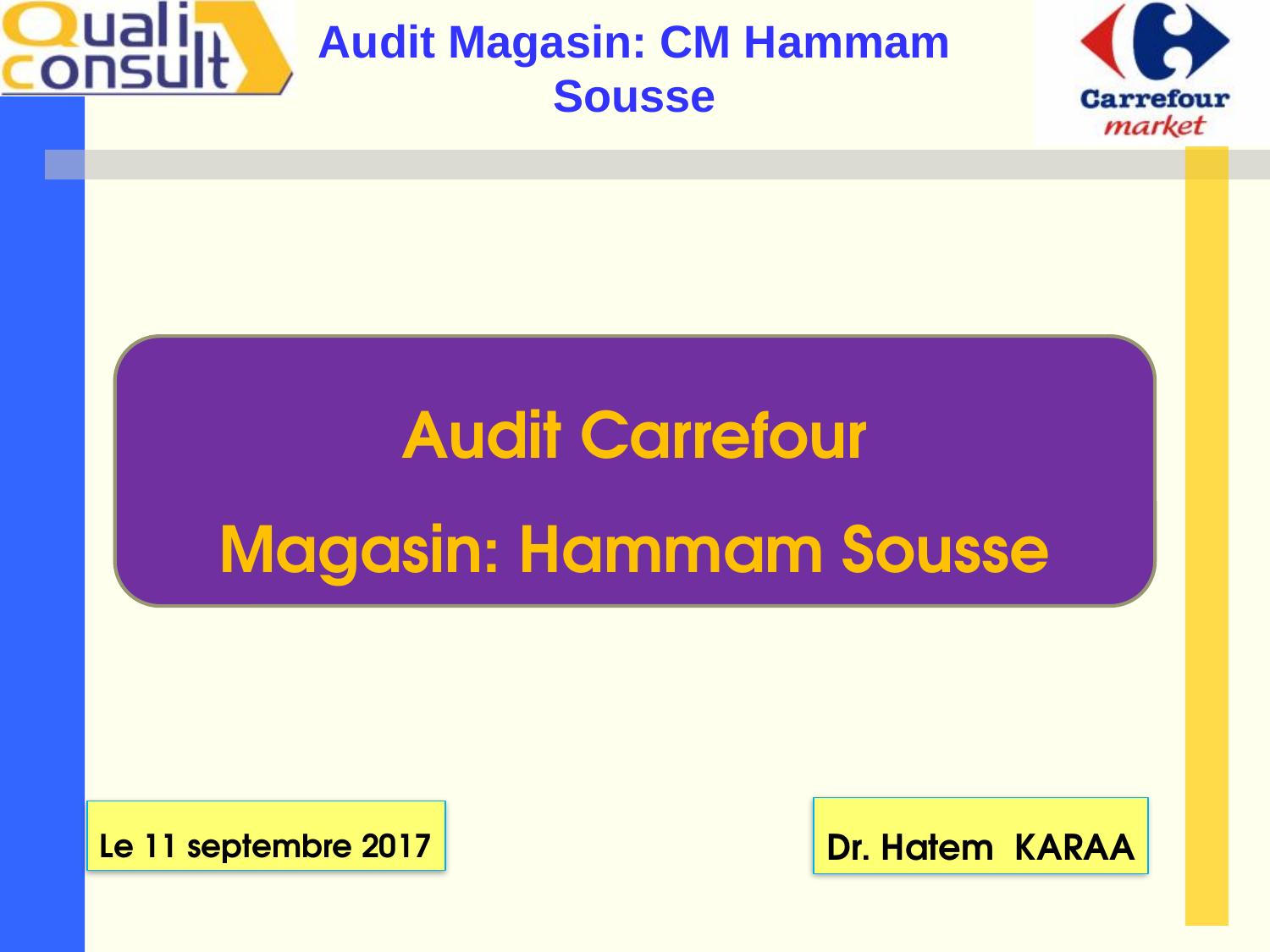

Audit Carrefour
Magasin: Hammam Sousse
Dr. Hatem  KARAA
Le 11 septembre 2017